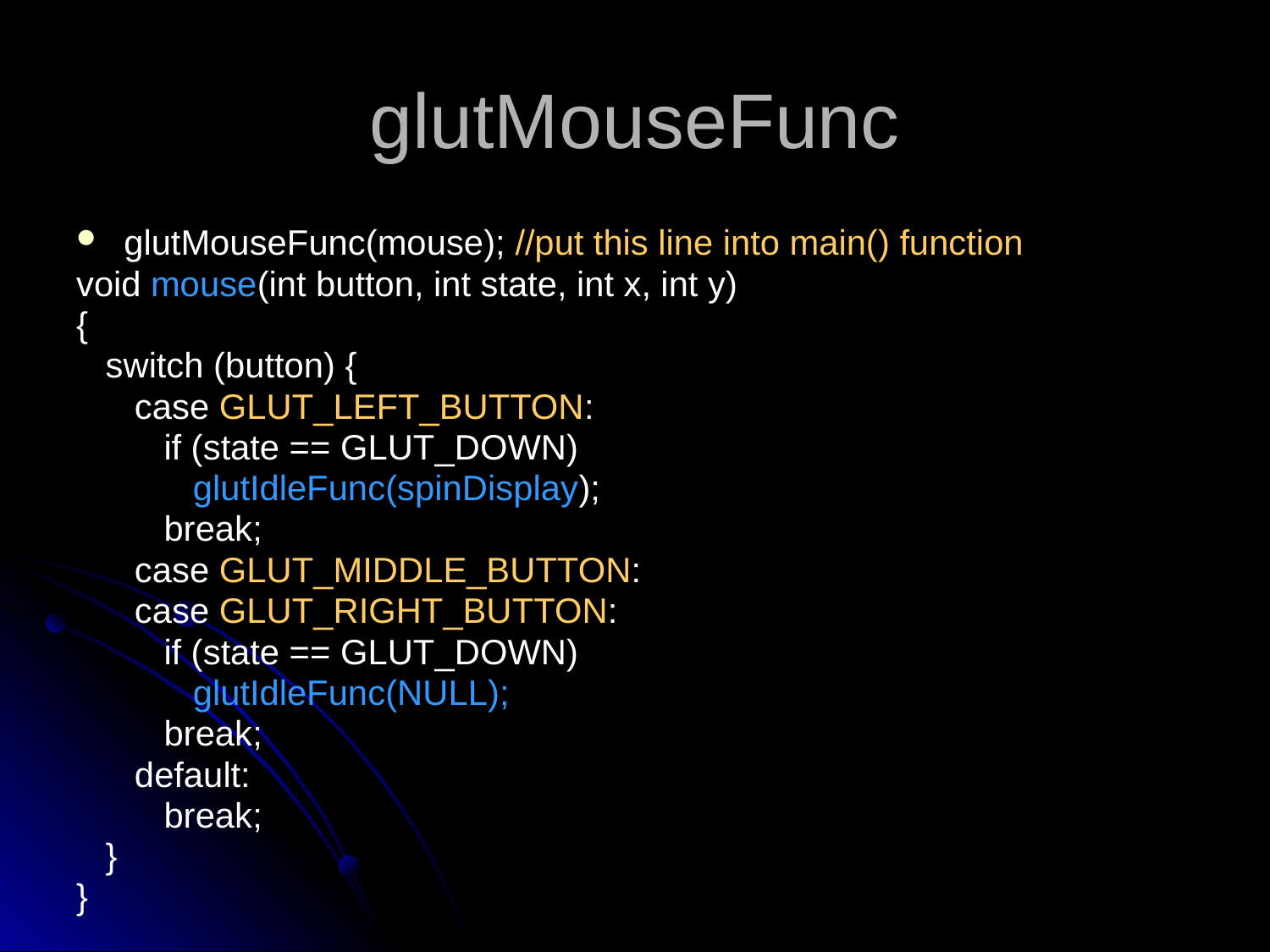

# glutMouseFunc
glutMouseFunc(mouse); //put this line into main() function
void mouse(int button, int state, int x, int y)
{
   switch (button) {
      case GLUT_LEFT_BUTTON:
         if (state == GLUT_DOWN)
            glutIdleFunc(spinDisplay);
         break;
      case GLUT_MIDDLE_BUTTON:
      case GLUT_RIGHT_BUTTON:
         if (state == GLUT_DOWN)
            glutIdleFunc(NULL);
         break;
      default:
         break;
   }
}